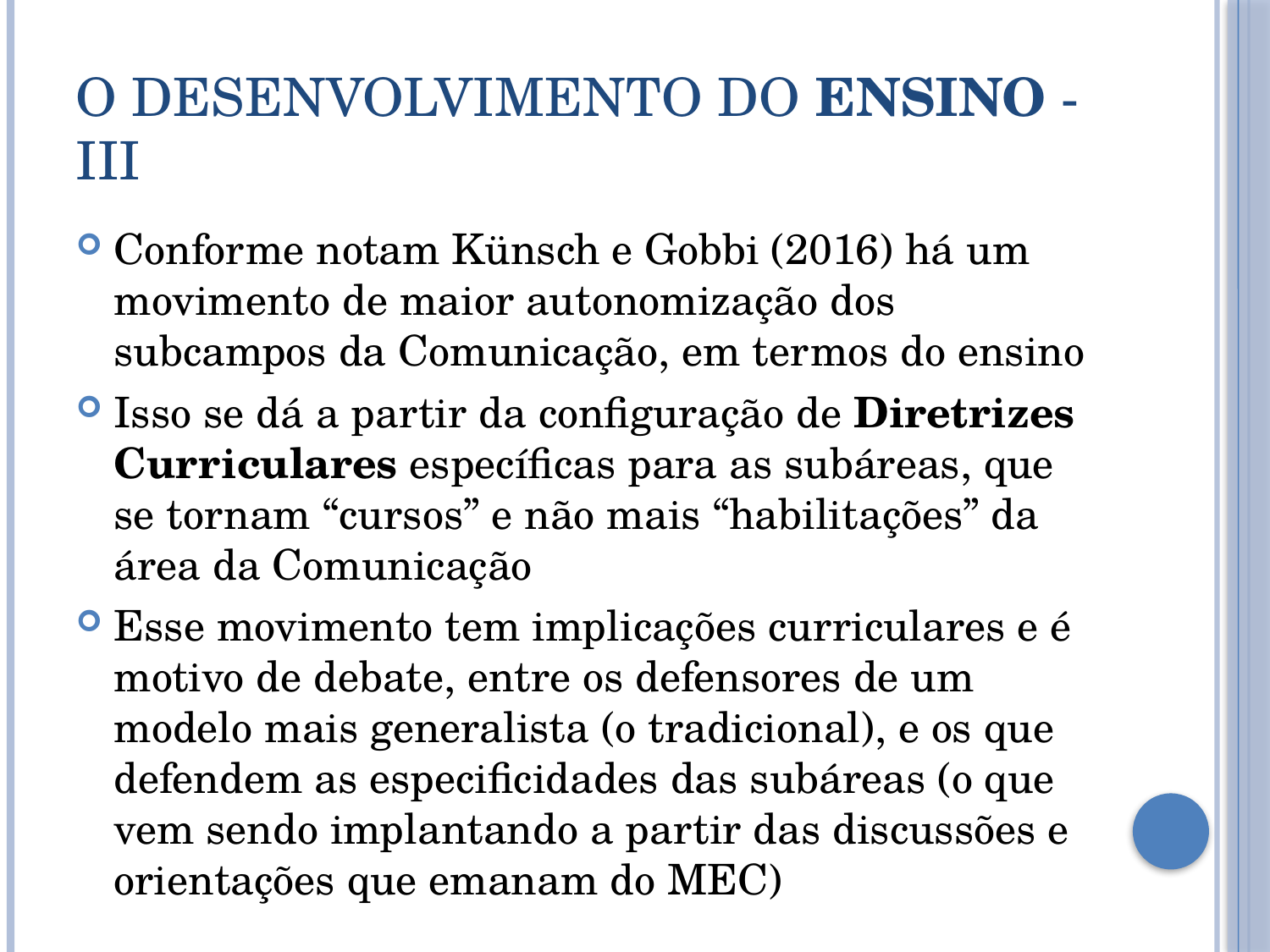

# O desenvolvimento do ensino - III
Conforme notam Künsch e Gobbi (2016) há um movimento de maior autonomização dos subcampos da Comunicação, em termos do ensino
Isso se dá a partir da configuração de Diretrizes Curriculares específicas para as subáreas, que se tornam “cursos” e não mais “habilitações” da área da Comunicação
Esse movimento tem implicações curriculares e é motivo de debate, entre os defensores de um modelo mais generalista (o tradicional), e os que defendem as especificidades das subáreas (o que vem sendo implantando a partir das discussões e orientações que emanam do MEC)